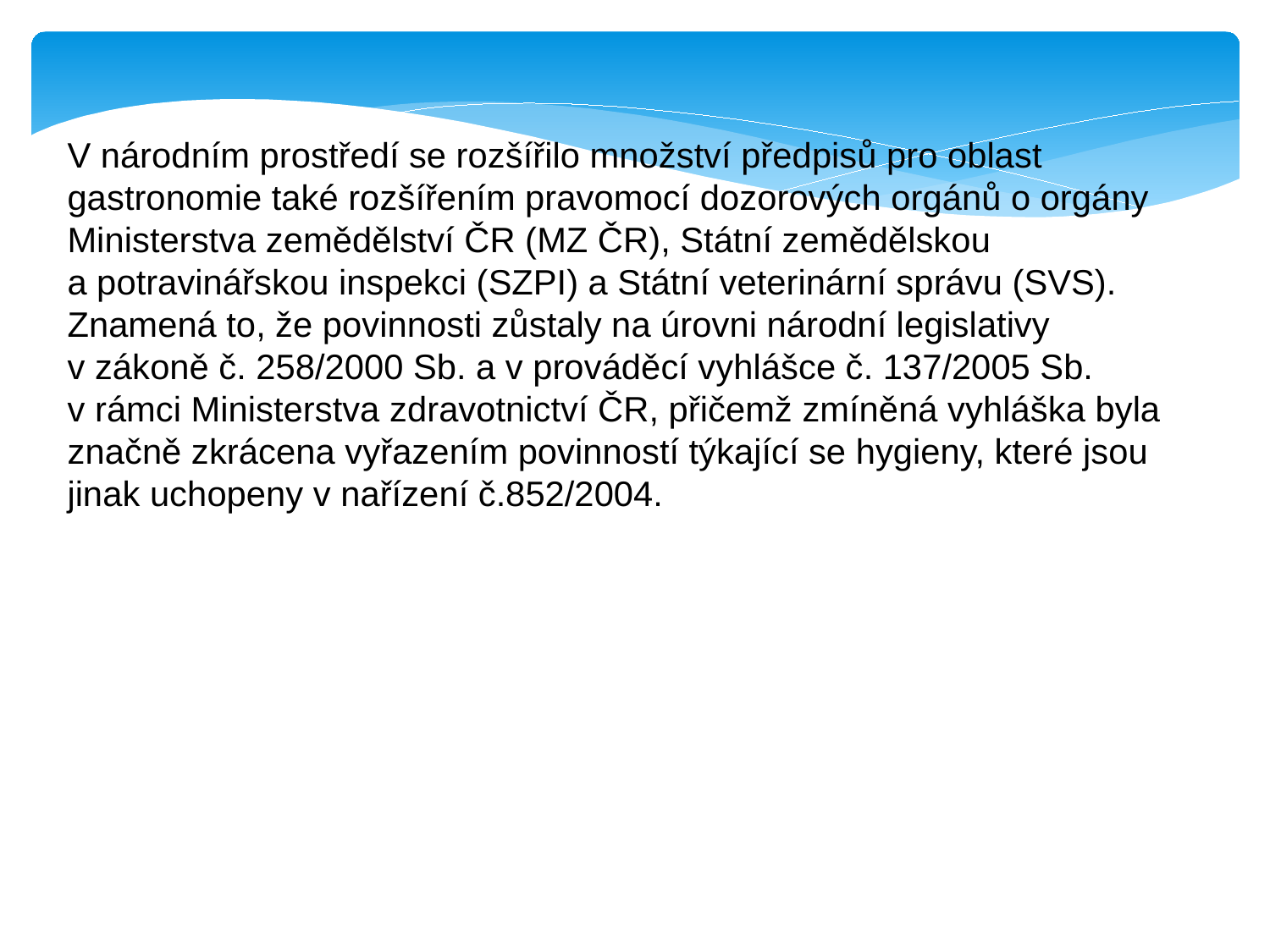

V národním prostředí se rozšířilo množství předpisů pro oblast gastronomie také rozšířením pravomocí dozorových orgánů o orgány Ministerstva zemědělství ČR (MZ ČR), Státní zemědělskou a potravinářskou inspekci (SZPI) a Státní veterinární správu (SVS). Znamená to, že povinnosti zůstaly na úrovni národní legislativy v zákoně č. 258/2000 Sb. a v prováděcí vyhlášce č. 137/2005 Sb. v rámci Ministerstva zdravotnictví ČR, přičemž zmíněná vyhláška byla značně zkrácena vyřazením povinností týkající se hygieny, které jsou jinak uchopeny v nařízení č.852/2004.